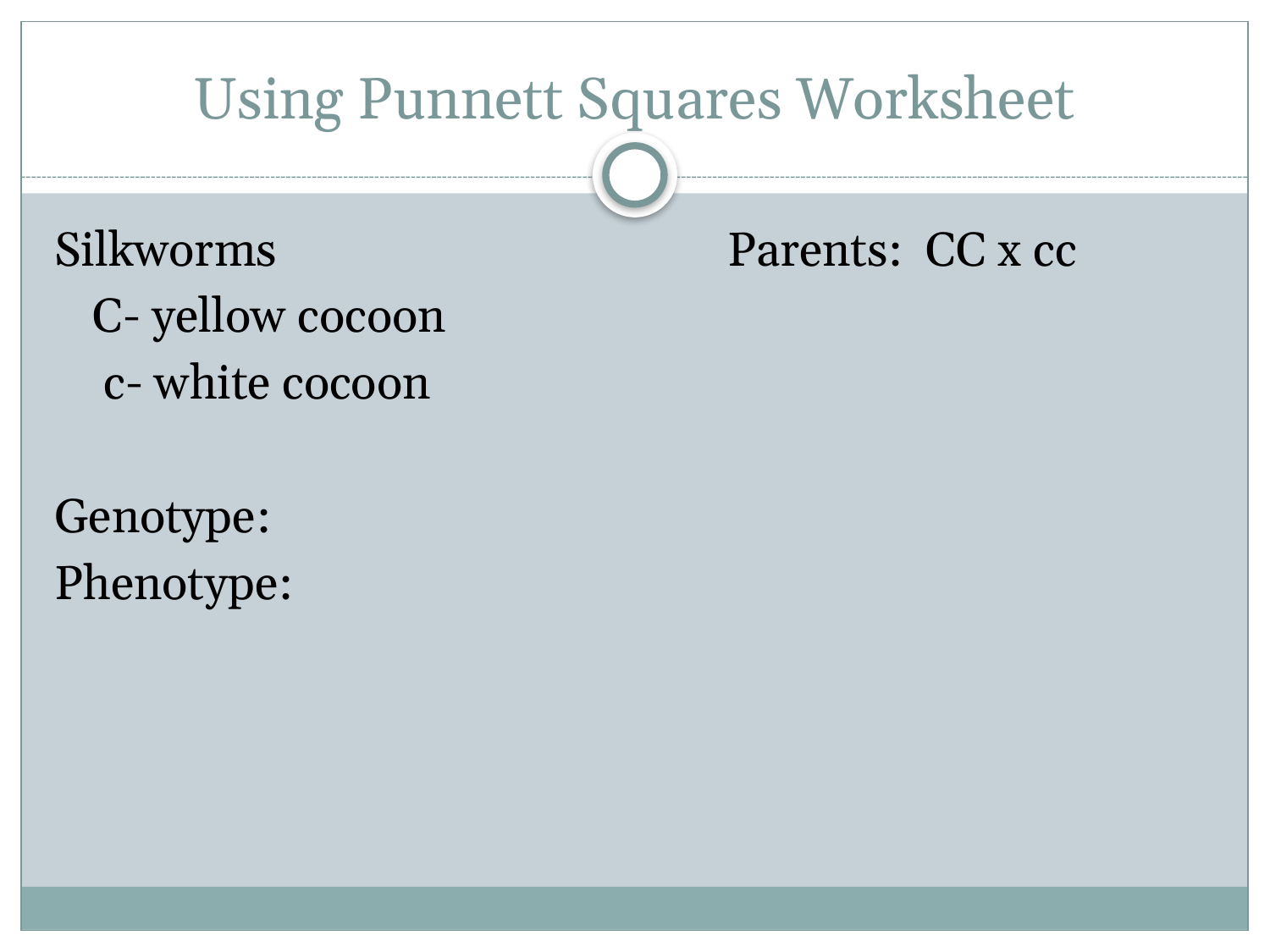

# Using Punnett Squares Worksheet
Silkworms				Parents:  CC x cc
	C- yellow cocoon
	 c- white cocoon

Genotype:
Phenotype: